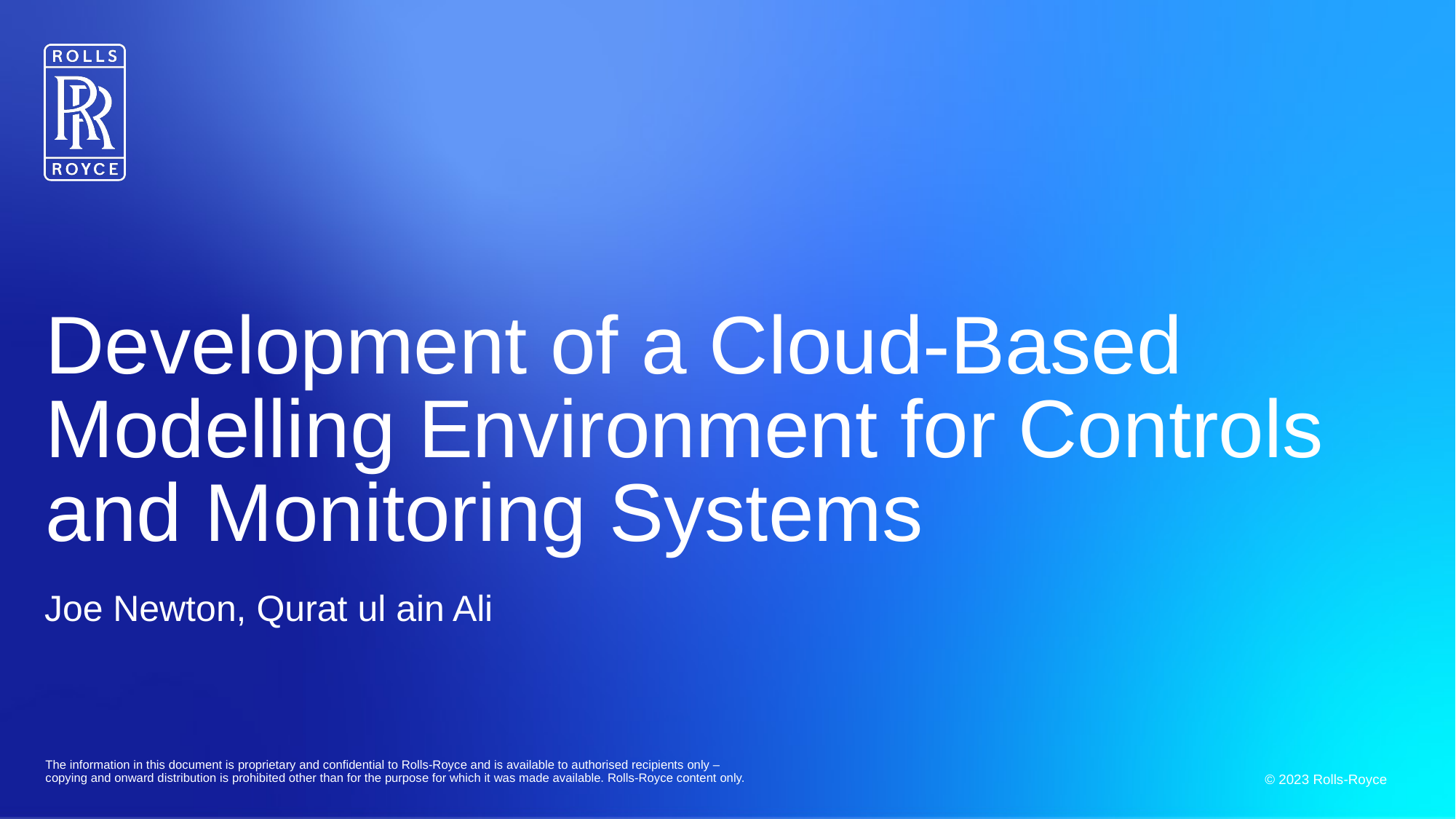

# Development of a Cloud-Based Modelling Environment for Controls and Monitoring Systems
Joe Newton, Qurat ul ain Ali

© 2023 Rolls-Royce